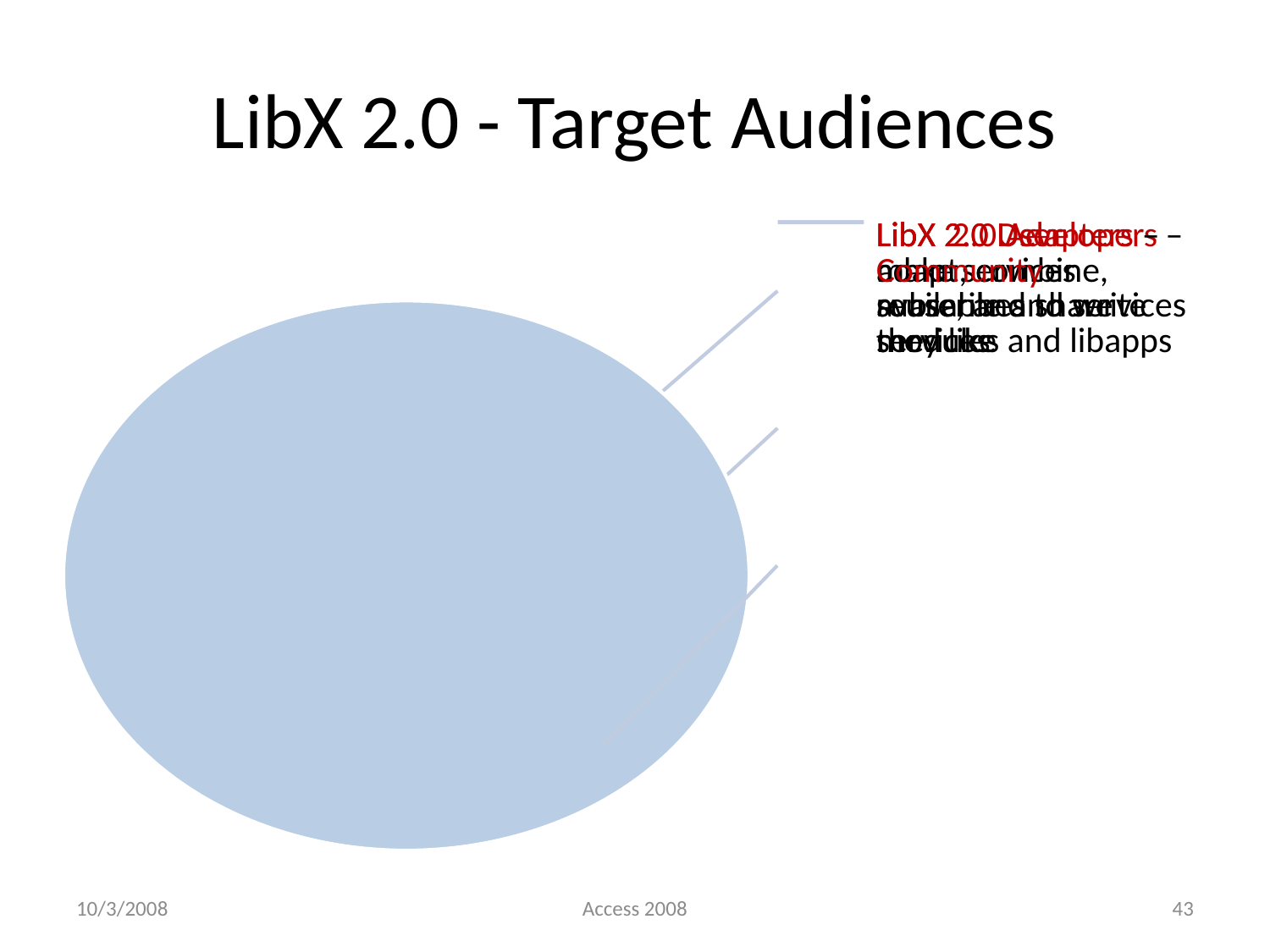

# LibX 2.0 - Target Audiences

10/3/2008
Access 2008
43